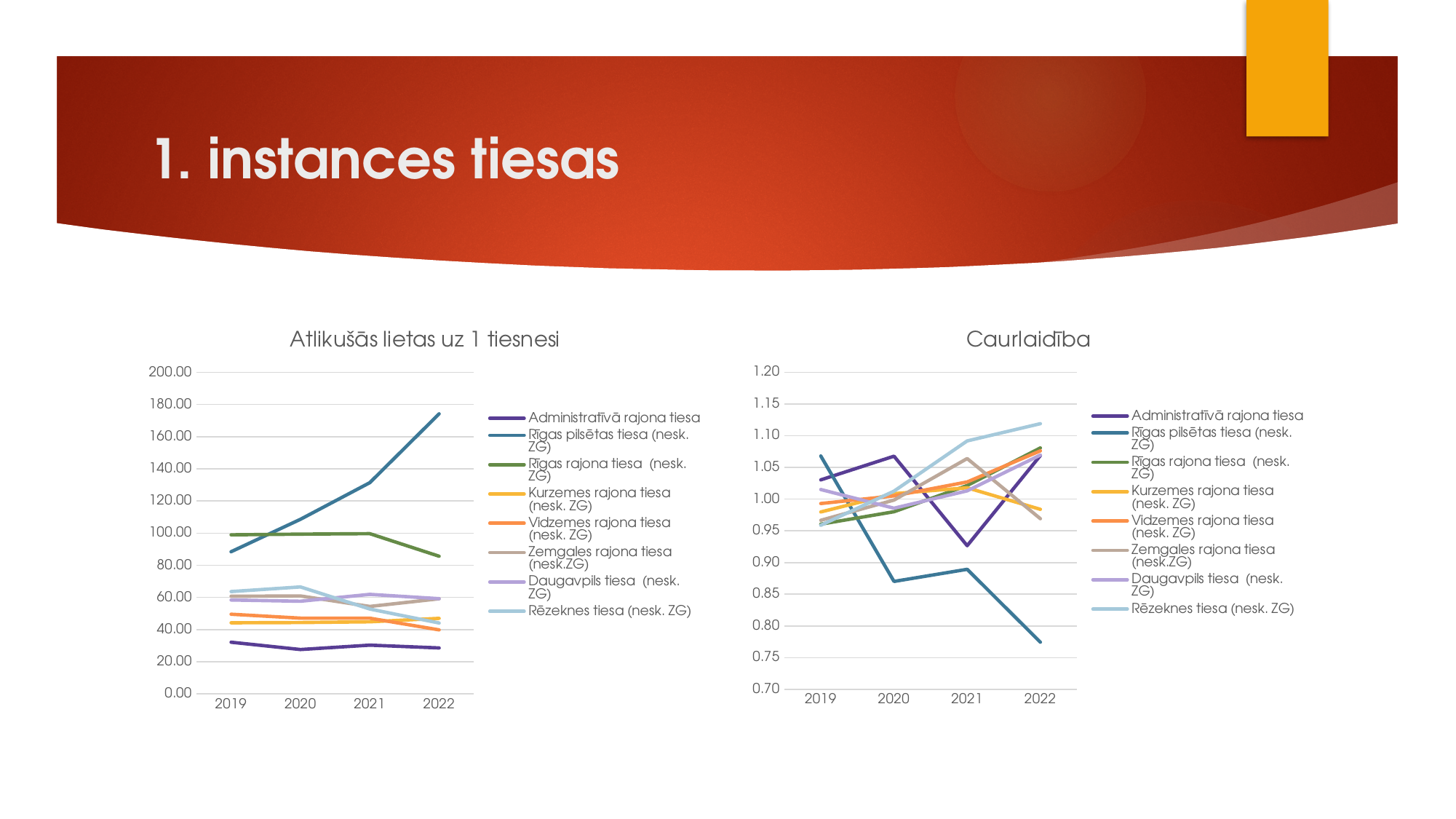

# 1. instances tiesas

### Chart:

| Category | Administratīvā rajona tiesa | Rīgas pilsētas tiesa (nesk. ZG) | Rīgas rajona tiesa  (nesk. ZG) | Kurzemes rajona tiesa (nesk. ZG) | Vidzemes rajona tiesa  (nesk. ZG) | Zemgales rajona tiesa  (nesk.ZG) | Daugavpils tiesa  (nesk. ZG) | Rēzeknes tiesa (nesk. ZG) |
|---|---|---|---|---|---|---|---|---|
| 2019 | 32.13513513513514 | 88.44329896907216 | 98.93103448275862 | 44.23529411764706 | 49.535714285714285 | 60.714285714285715 | 58.4 | 63.642857142857146 |
| 2020 | 27.58974358974359 | 108.58585858585859 | 99.36666666666666 | 44.39393939393939 | 47.10344827586207 | 60.91836734693877 | 57.61904761904762 | 66.53846153846153 |
| 2021 | 30.325 | 131.4 | 99.65517241379311 | 44.83870967741935 | 47.074074074074076 | 54.375 | 61.89473684210526 | 52.785714285714285 |
| 2022 | 28.57894736842105 | 174.2340425531915 | 85.63333333333334 | 46.96774193548387 | 39.80769230769231 | 59.148936170212764 | 59.23529411764706 | 44.07692307692308 |

### Chart:

| Category | Administratīvā rajona tiesa | Rīgas pilsētas tiesa (nesk. ZG) | Rīgas rajona tiesa  (nesk. ZG) | Kurzemes rajona tiesa (nesk. ZG) | Vidzemes rajona tiesa  (nesk. ZG) | Zemgales rajona tiesa  (nesk.ZG) | Daugavpils tiesa  (nesk. ZG) | Rēzeknes tiesa (nesk. ZG) |
|---|---|---|---|---|---|---|---|---|
| 2019 | 1.0303687635574836 | 1.06805419921875 | 0.9604743083003953 | 0.9798527702440915 | 0.9930803571428571 | 0.9666123778501629 | 1.0151921358355676 | 0.9587332053742802 |
| 2020 | 1.0677052127022169 | 0.8702486253884771 | 0.9801348642245307 | 1.0086898395721926 | 1.0051941627504328 | 0.9985358711566618 | 0.9857239972807614 | 1.012615235322659 |
| 2021 | 0.9265415549597855 | 0.8893429538343656 | 1.0214876033057851 | 1.0178997613365155 | 1.0271428571428571 | 1.0640259518524842 | 1.0130869899923018 | 1.0917698470502548 |
| 2022 | 1.0687229437229437 | 0.7744252041466381 | 1.080754716981132 | 0.9839766933721777 | 1.076104482425024 | 0.9690796653328483 | 1.0695187165775402 | 1.1189964157706094 |